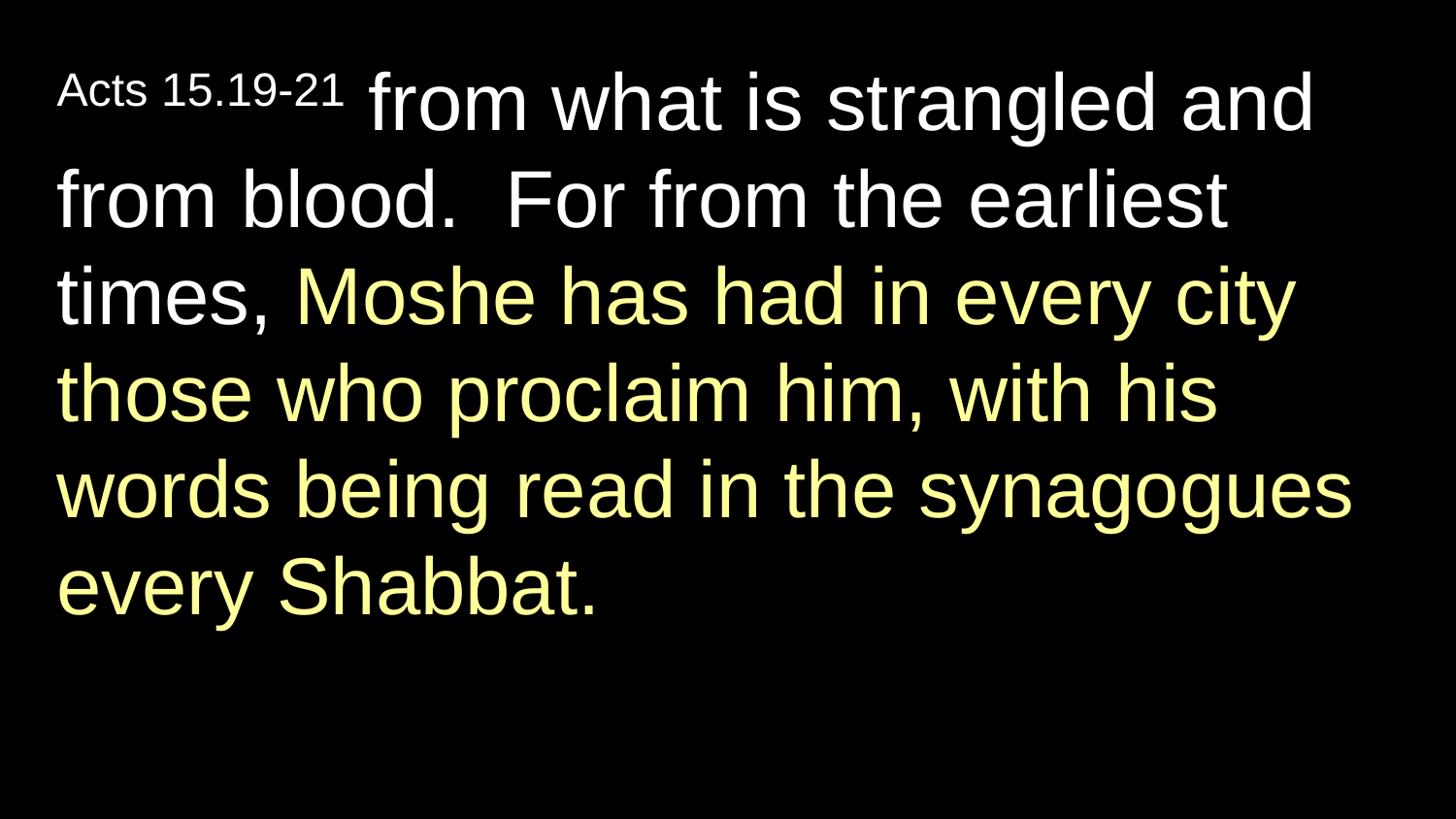

Acts 15.19-21 from what is strangled and from blood.  For from the earliest times, Moshe has had in every city those who proclaim him, with his words being read in the synagogues every Shabbat.